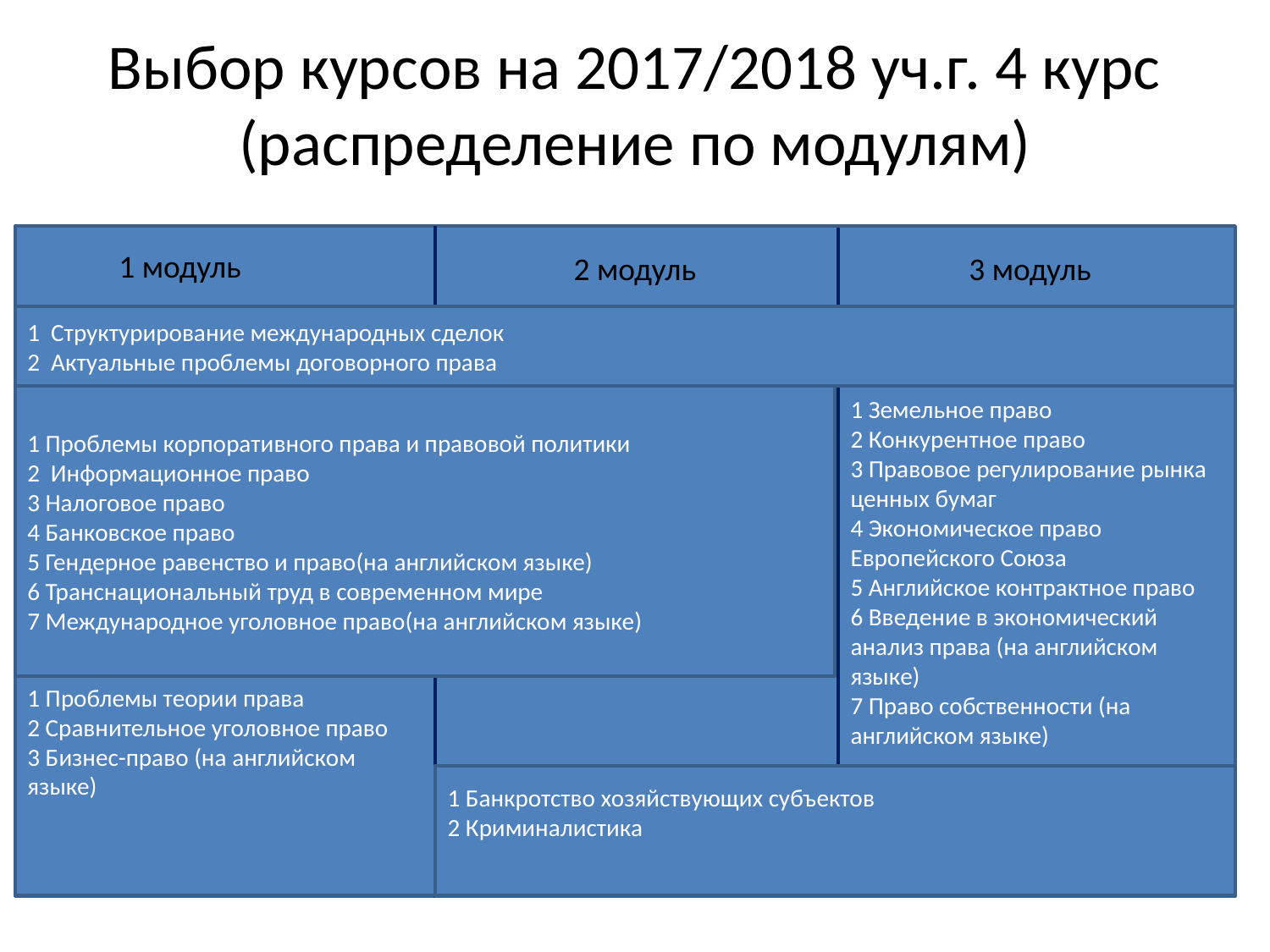

# Выбор курсов на 2017/2018 уч.г. 4 курс (распределение по модулям)

Проблемы теории права
18	Сравнительное уголовное право
20. Бизнес-право(преподается на английском языке)
1 модуль
2 модуль
3 модуль
1  Структурирование международных сделок
2  Актуальные проблемы договорного права
1 Проблемы корпоративного права и правовой политики
2  Информационное право
3 Налоговое право
4 Банковское право
5 Гендерное равенство и право(на английском языке)
6 Транснациональный труд в современном мире
7 Международное уголовное право(на английском языке)
1 Земельное право
2 Конкурентное право
3 Правовое регулирование рынка ценных бумаг
4 Экономическое право Европейского Союза
5 Английское контрактное право
6 Введение в экономический анализ права (на английском языке)
7 Право собственности (на английском языке)

1 Проблемы теории права
2 Сравнительное уголовное право
3 Бизнес-право (на английском языке)
1 Банкротство хозяйствующих субъектов
2 Криминалистика